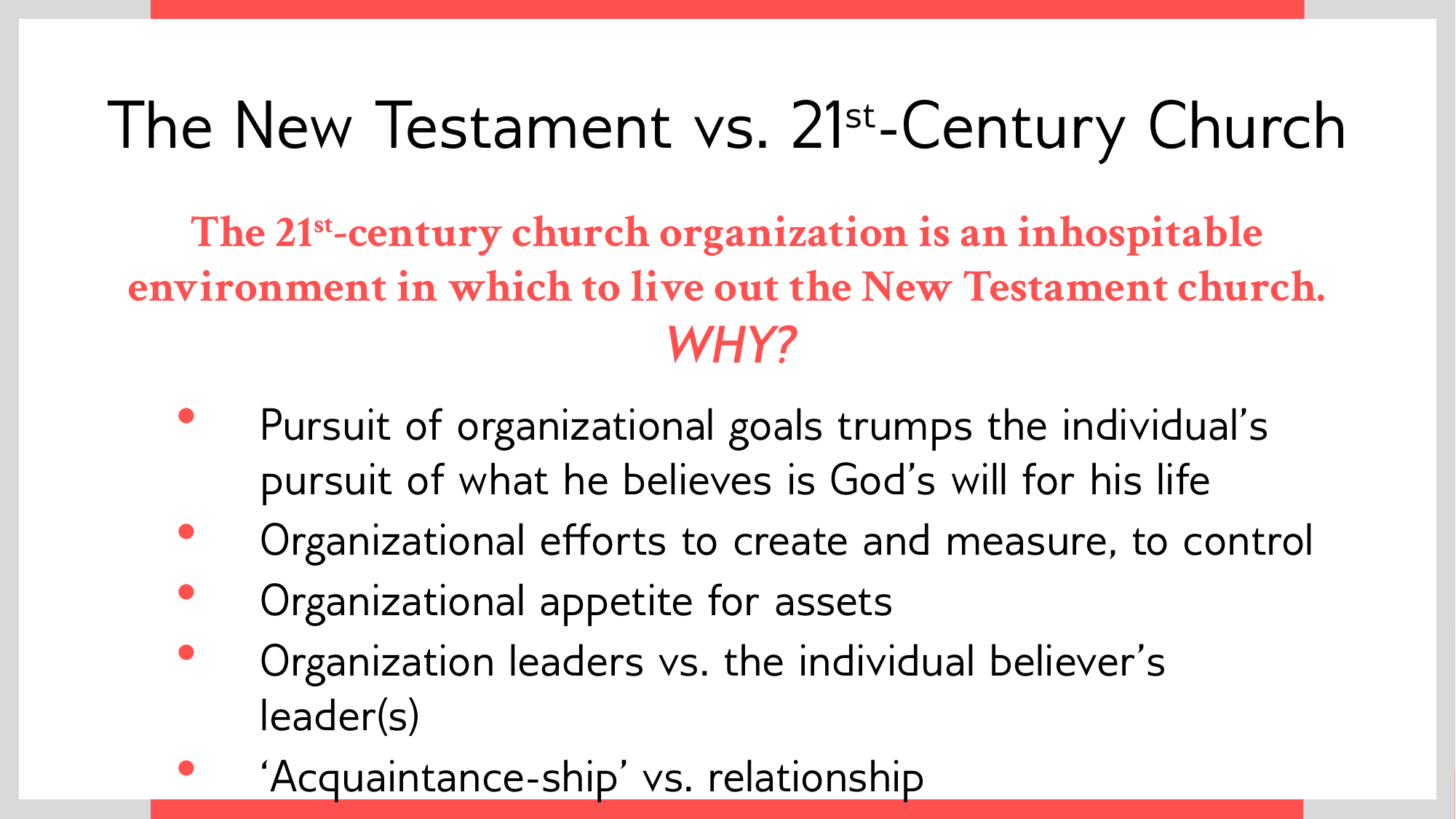

The New Testament vs. 21st-Century Church
The 21st-century church organization is an inhospitable environment in which to live out the New Testament church. WHY?
Pursuit of organizational goals trumps the individual’s pursuit of what he believes is God’s will for his life
Organizational efforts to create and measure, to control
Organizational appetite for assets
Organization leaders vs. the individual believer’s leader(s)
‘Acquaintance-ship’ vs. relationship